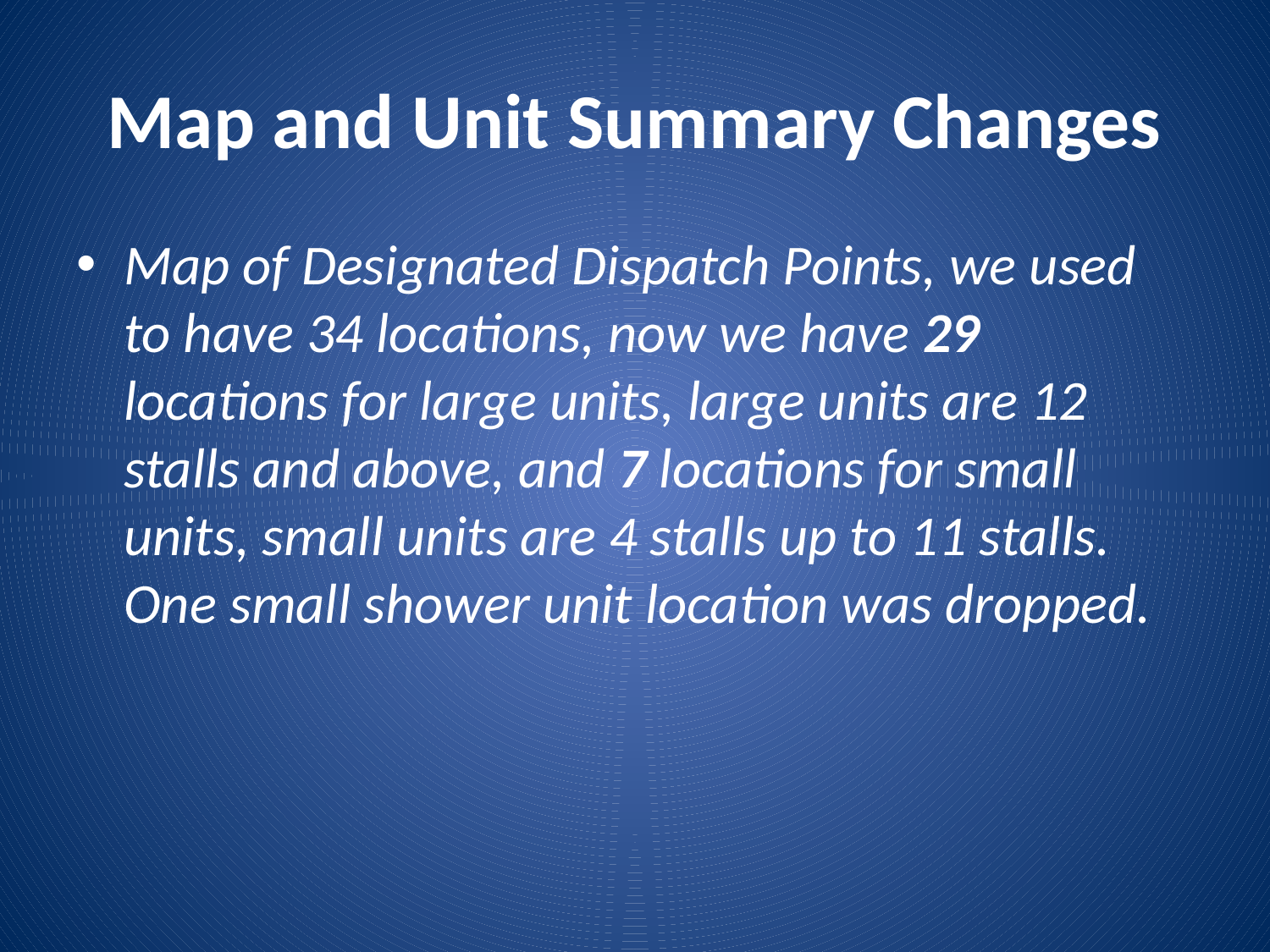

# Map and Unit Summary Changes
Map of Designated Dispatch Points, we used to have 34 locations, now we have 29 locations for large units, large units are 12 stalls and above, and 7 locations for small units, small units are 4 stalls up to 11 stalls.  One small shower unit location was dropped.